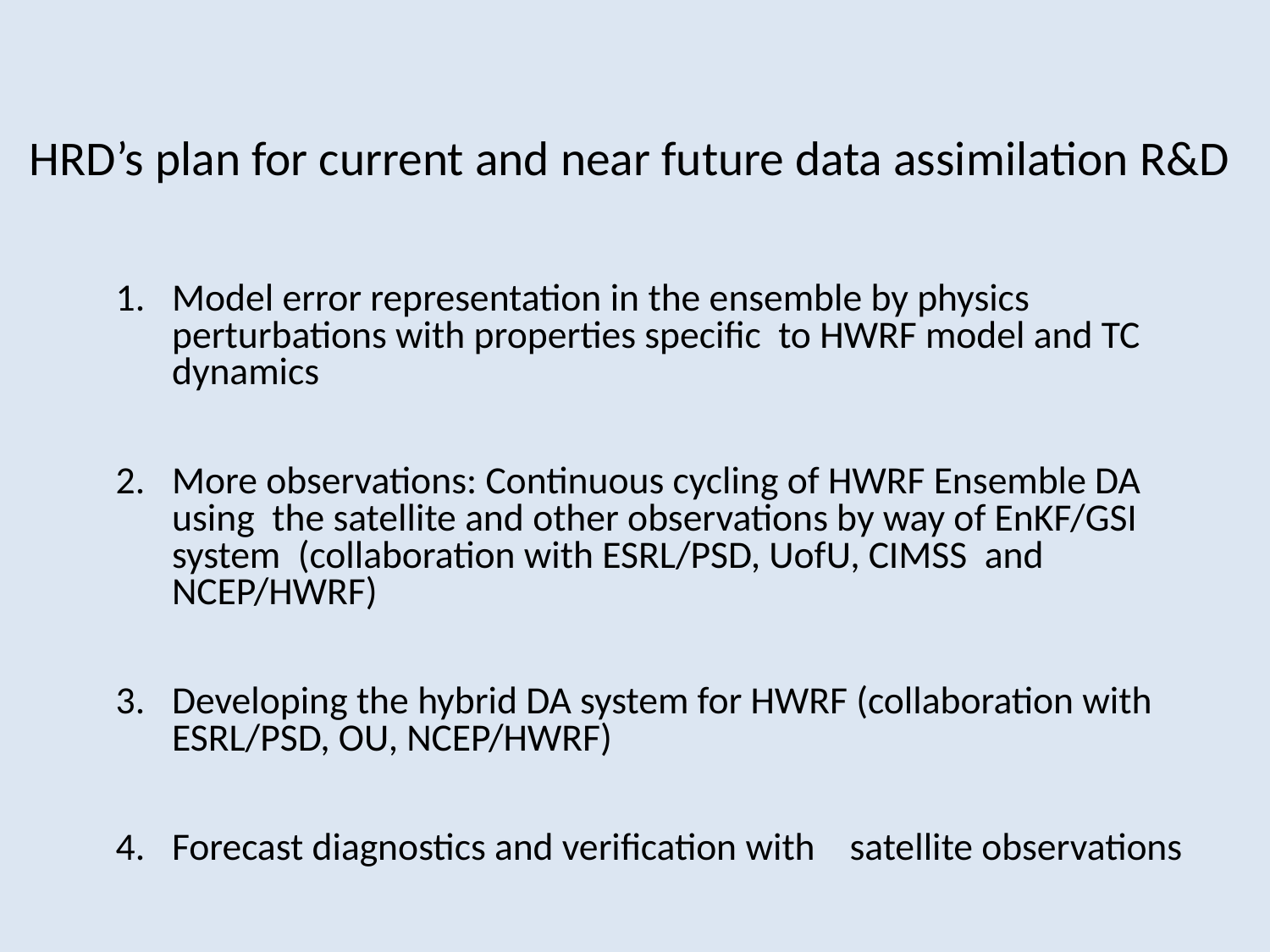

# HRD’s plan for current and near future data assimilation R&D
Model error representation in the ensemble by physics perturbations with properties specific  to HWRF model and TC dynamics

More observations: Continuous cycling of HWRF Ensemble DA using  the satellite and other observations by way of EnKF/GSI system  (collaboration with ESRL/PSD, UofU, CIMSS  and NCEP/HWRF)

Developing the hybrid DA system for HWRF (collaboration with ESRL/PSD, OU, NCEP/HWRF)

Forecast diagnostics and verification with    satellite observations